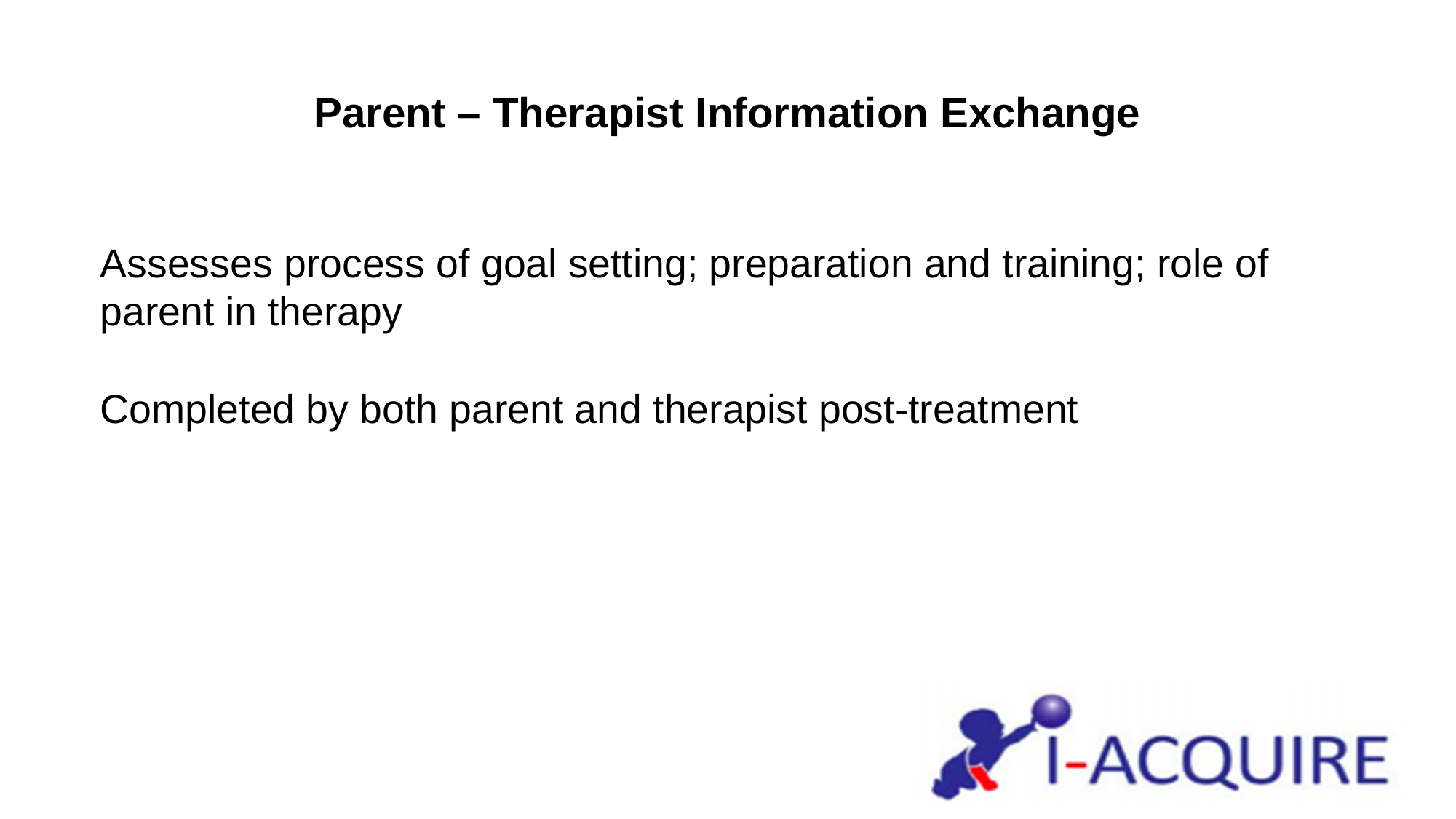

# Parent – Therapist Information Exchange
Assesses process of goal setting; preparation and training; role of parent in therapy

Completed by both parent and therapist post-treatment